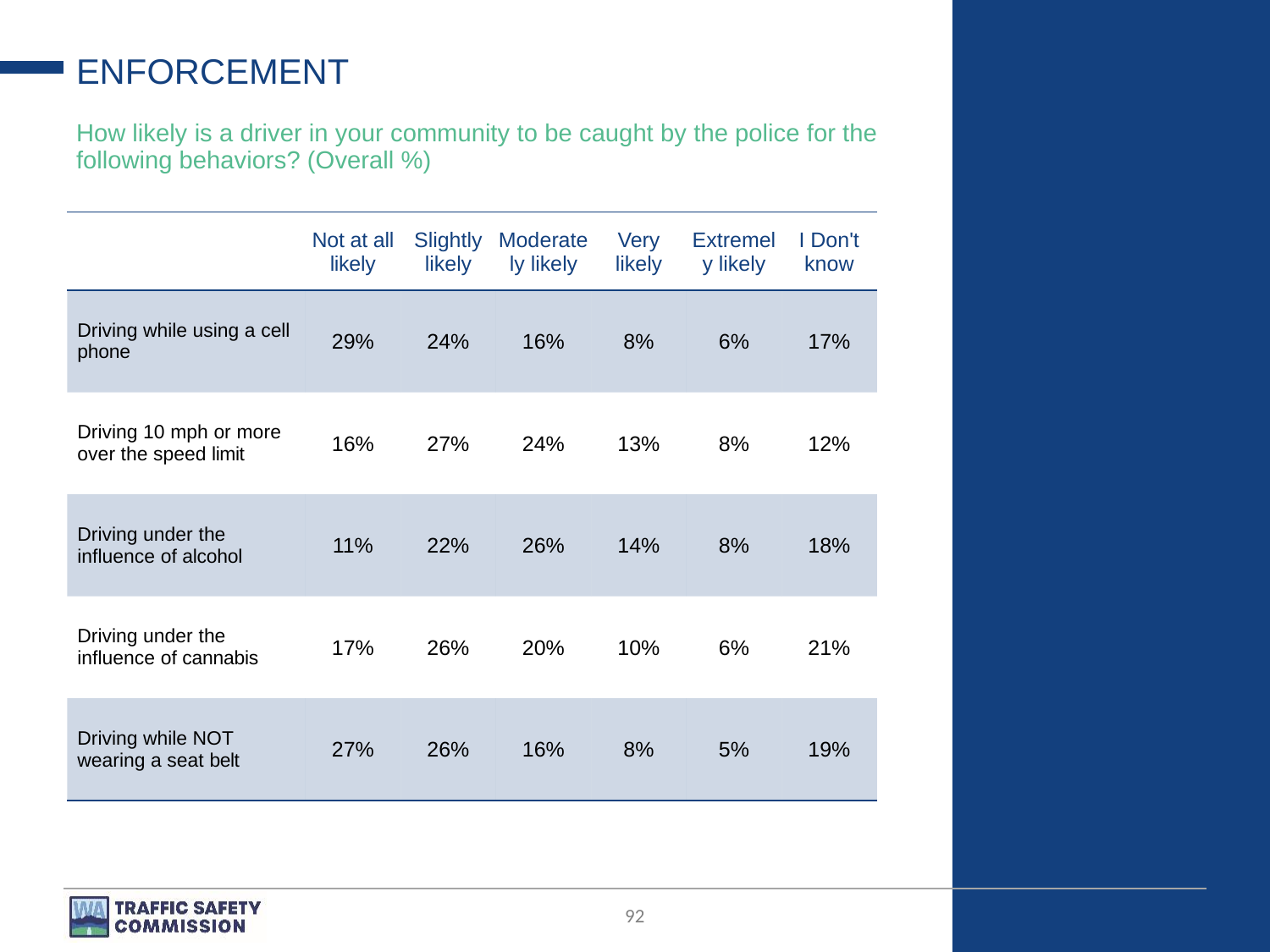

# ENFORCEMENT
How likely is a driver in your community to be caught by the police for the following behaviors? (Overall %)
|  | Not at all likely | Slightly likely | Moderately likely | Very likely | Extremely likely | I Don't know |
| --- | --- | --- | --- | --- | --- | --- |
| Driving while using a cell phone | 29% | 24% | 16% | 8% | 6% | 17% |
| Driving 10 mph or more over the speed limit | 16% | 27% | 24% | 13% | 8% | 12% |
| Driving under the influence of alcohol | 11% | 22% | 26% | 14% | 8% | 18% |
| Driving under the influence of cannabis | 17% | 26% | 20% | 10% | 6% | 21% |
| Driving while NOT wearing a seat belt | 27% | 26% | 16% | 8% | 5% | 19% |